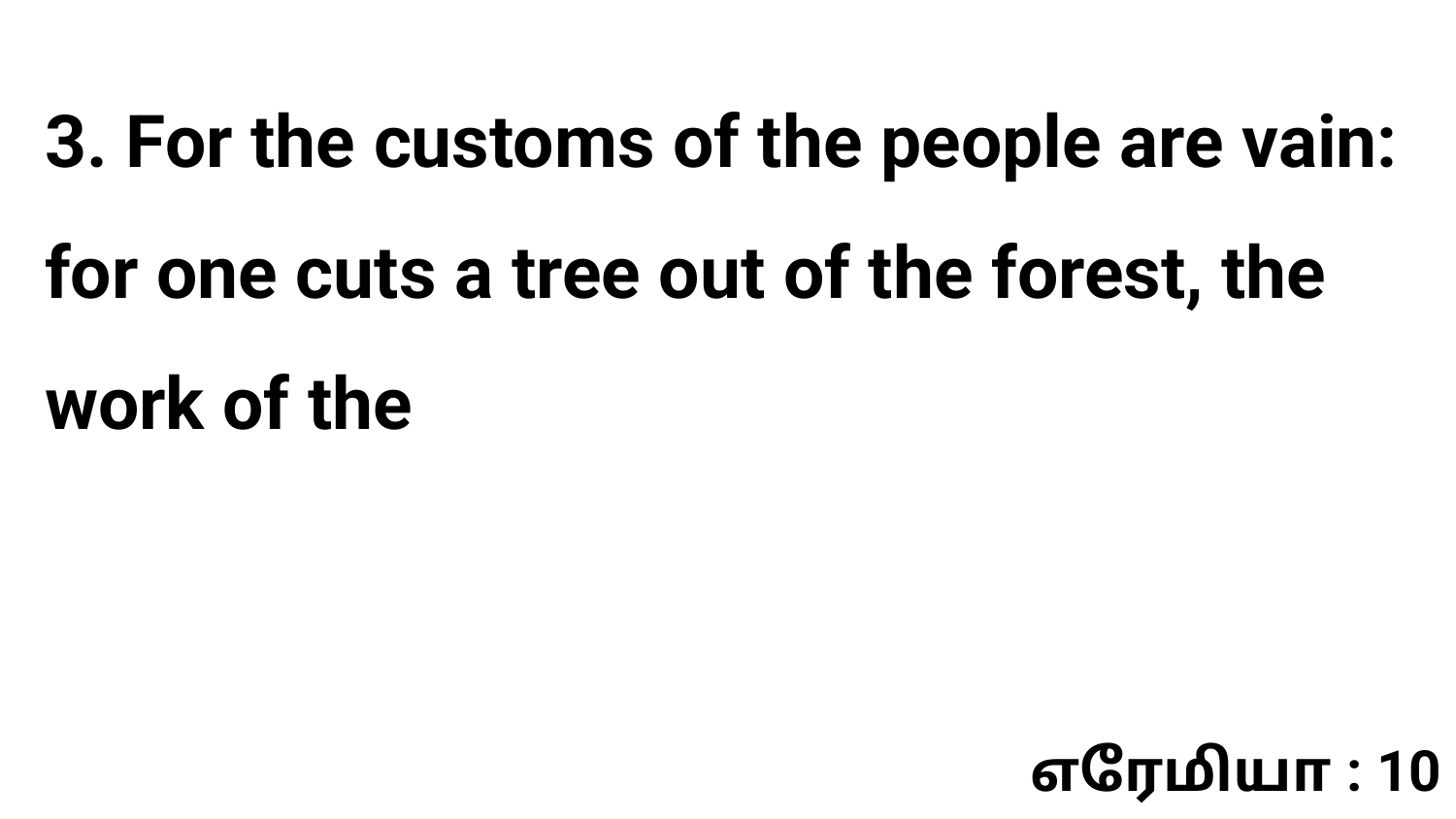

3. For the customs of the people are vain: for one cuts a tree out of the forest, the work of the
எரேமியா : 10